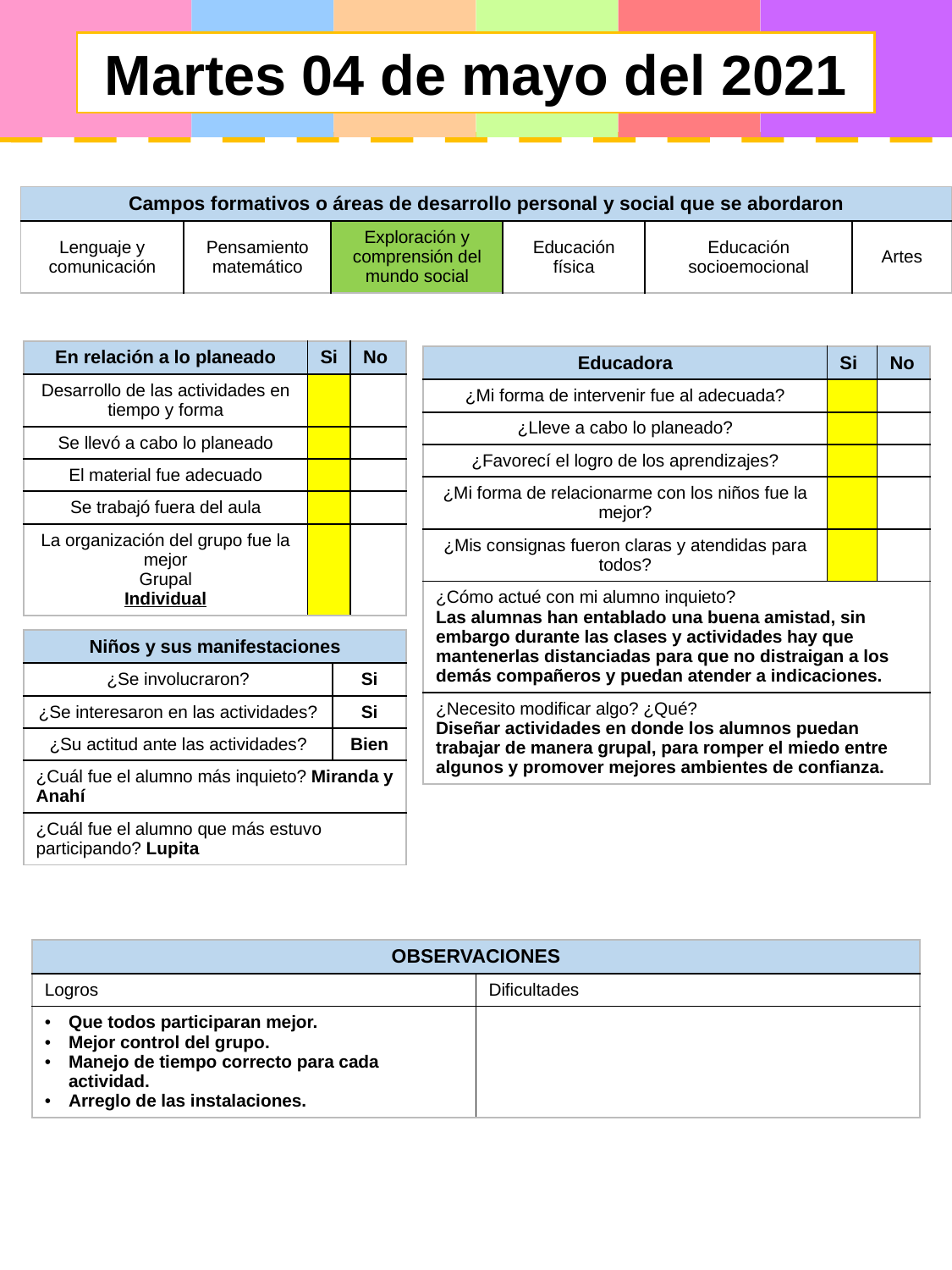

Martes 04 de mayo del 2021
| Campos formativos o áreas de desarrollo personal y social que se abordaron |  |  |  |  |  |
| --- | --- | --- | --- | --- | --- |
| Lenguaje y comunicación | Pensamiento matemático | Exploración y comprensión del mundo social | Educación física | Educación socioemocional | Artes |
| En relación a lo planeado | Si | No |
| --- | --- | --- |
| Desarrollo de las actividades en tiempo y forma |  |  |
| Se llevó a cabo lo planeado |  |  |
| El material fue adecuado |  |  |
| Se trabajó fuera del aula |  |  |
| La organización del grupo fue la mejor Grupal Individual |  |  |
| Educadora | Si | No |
| --- | --- | --- |
| ¿Mi forma de intervenir fue al adecuada? |  |  |
| ¿Lleve a cabo lo planeado? |  |  |
| ¿Favorecí el logro de los aprendizajes? |  |  |
| ¿Mi forma de relacionarme con los niños fue la mejor? |  |  |
| ¿Mis consignas fueron claras y atendidas para todos? |  |  |
| ¿Cómo actué con mi alumno inquieto? Las alumnas han entablado una buena amistad, sin embargo durante las clases y actividades hay que mantenerlas distanciadas para que no distraigan a los demás compañeros y puedan atender a indicaciones. |  |  |
| ¿Necesito modificar algo? ¿Qué? Diseñar actividades en donde los alumnos puedan trabajar de manera grupal, para romper el miedo entre algunos y promover mejores ambientes de confianza. |  |  |
| Niños y sus manifestaciones |  |
| --- | --- |
| ¿Se involucraron? | Si |
| ¿Se interesaron en las actividades? | Si |
| ¿Su actitud ante las actividades? | Bien |
| ¿Cuál fue el alumno más inquieto? Miranda y Anahí |  |
| ¿Cuál fue el alumno que más estuvo participando? Lupita |  |
| OBSERVACIONES |  |
| --- | --- |
| Logros | Dificultades |
| Que todos participaran mejor. Mejor control del grupo. Manejo de tiempo correcto para cada actividad. Arreglo de las instalaciones. |  |